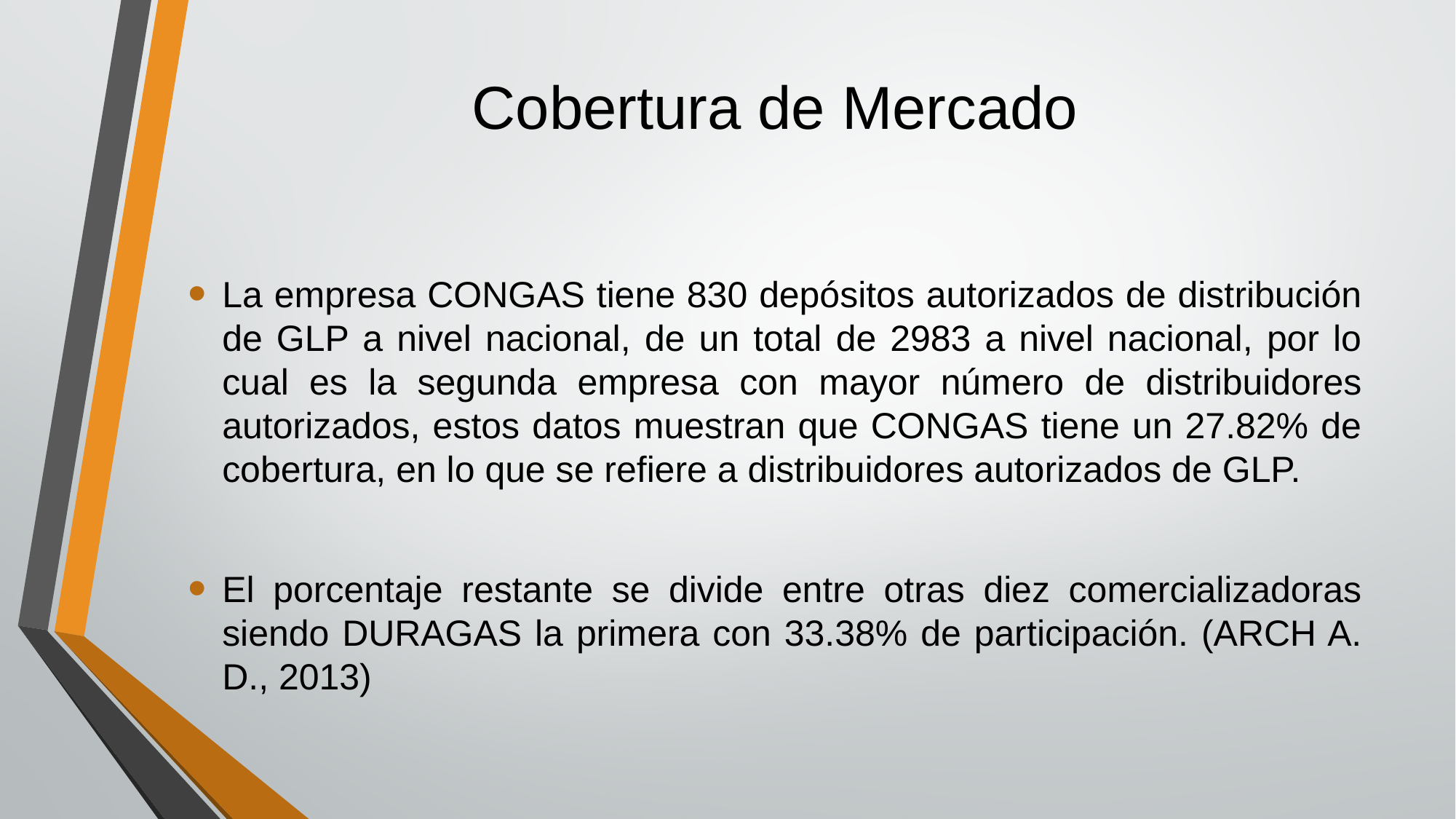

# Cobertura de Mercado
La empresa CONGAS tiene 830 depósitos autorizados de distribución de GLP a nivel nacional, de un total de 2983 a nivel nacional, por lo cual es la segunda empresa con mayor número de distribuidores autorizados, estos datos muestran que CONGAS tiene un 27.82% de cobertura, en lo que se refiere a distribuidores autorizados de GLP.

El porcentaje restante se divide entre otras diez comercializadoras siendo DURAGAS la primera con 33.38% de participación. (ARCH A. D., 2013)